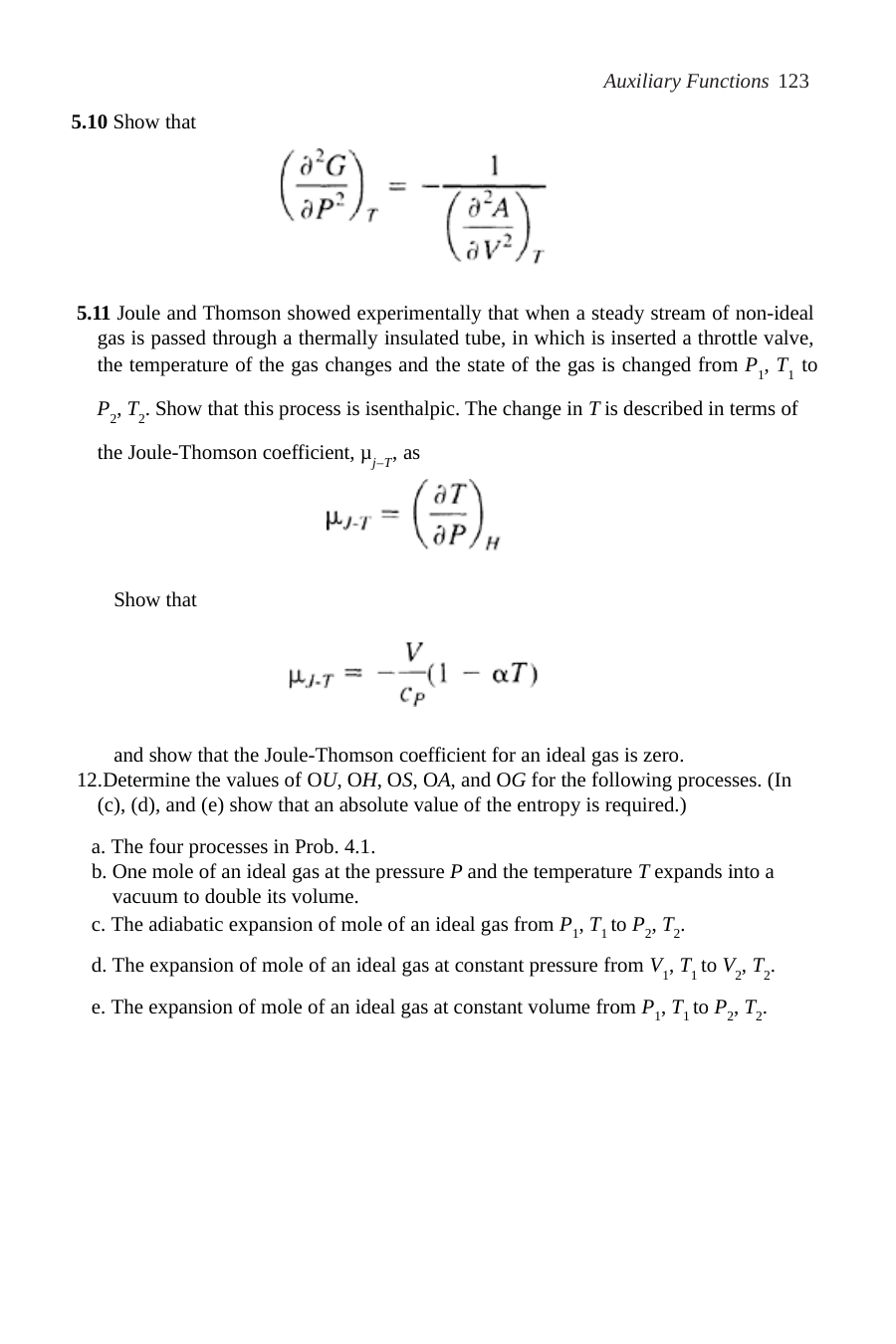

Auxiliary Functions 123
5.10 Show that

5.11 Joule and Thomson showed experimentally that when a steady stream of non-ideal  gas is passed through a thermally insulated tube, in which is inserted a throttle valve,  the temperature of the gas changes and the state of the gas is changed from P1, T1 to
P2, T2. Show that this process is isenthalpic. The change in T is described in terms of  the Joule-Thomson coefficient, µj–T, as

Show that

and show that the Joule-Thomson coefficient for an ideal gas is zero.
Determine the values of OU, OH, OS, OA, and OG for the following processes. (In  (c), (d), and (e) show that an absolute value of the entropy is required.)
The four processes in Prob. 4.1.
One mole of an ideal gas at the pressure P and the temperature T expands into a  vacuum to double its volume.
The adiabatic expansion of mole of an ideal gas from P1, T1 to P2, T2.
The expansion of mole of an ideal gas at constant pressure from V1, T1 to V2, T2.
The expansion of mole of an ideal gas at constant volume from P1, T1 to P2, T2.